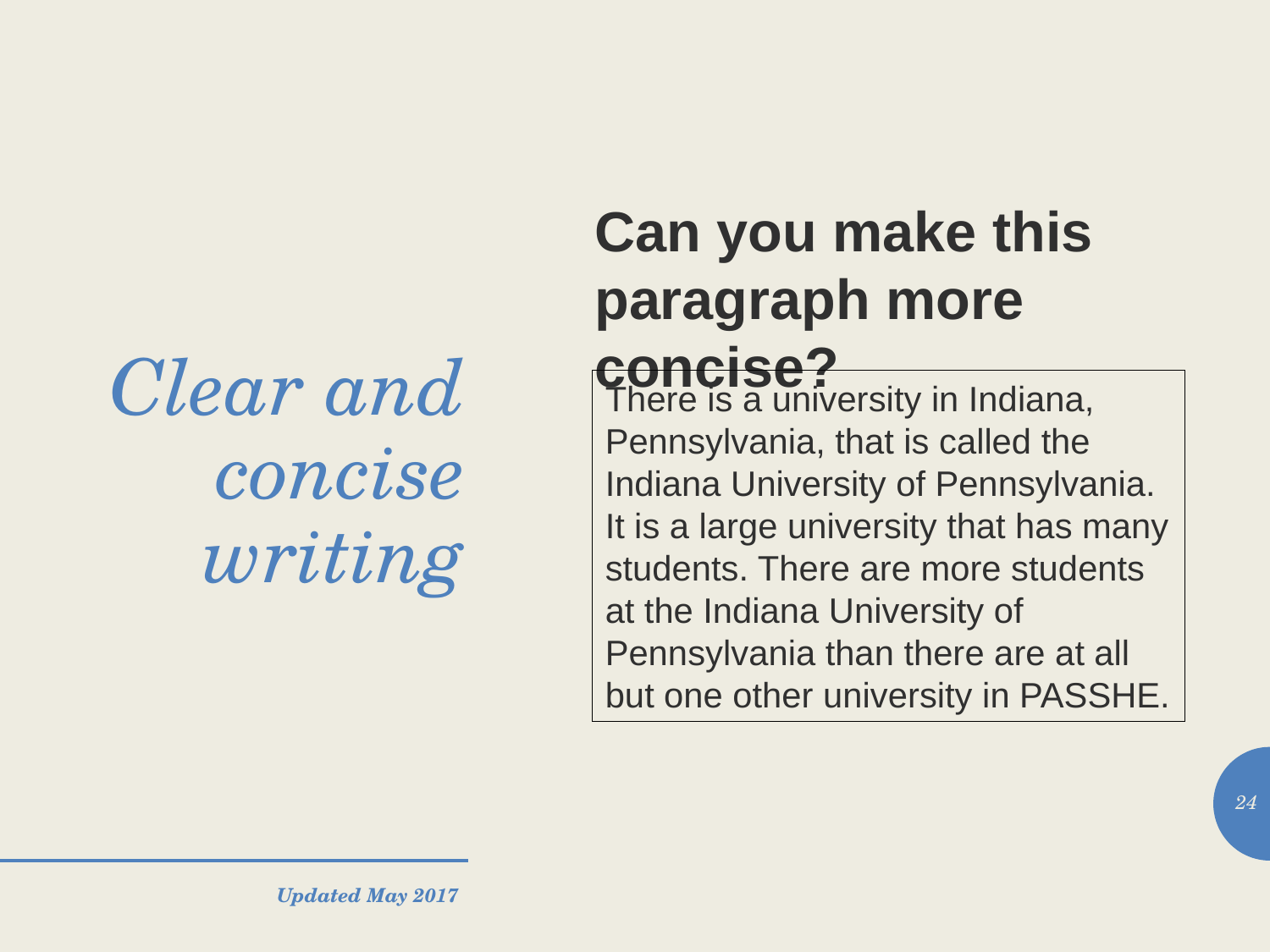

Can you make this paragraph more concise?
# Clear and concise writing
There is a university in Indiana, Pennsylvania, that is called the Indiana University of Pennsylvania. It is a large university that has many students. There are more students at the Indiana University of Pennsylvania than there are at all but one other university in PASSHE.
24
Updated May 2017